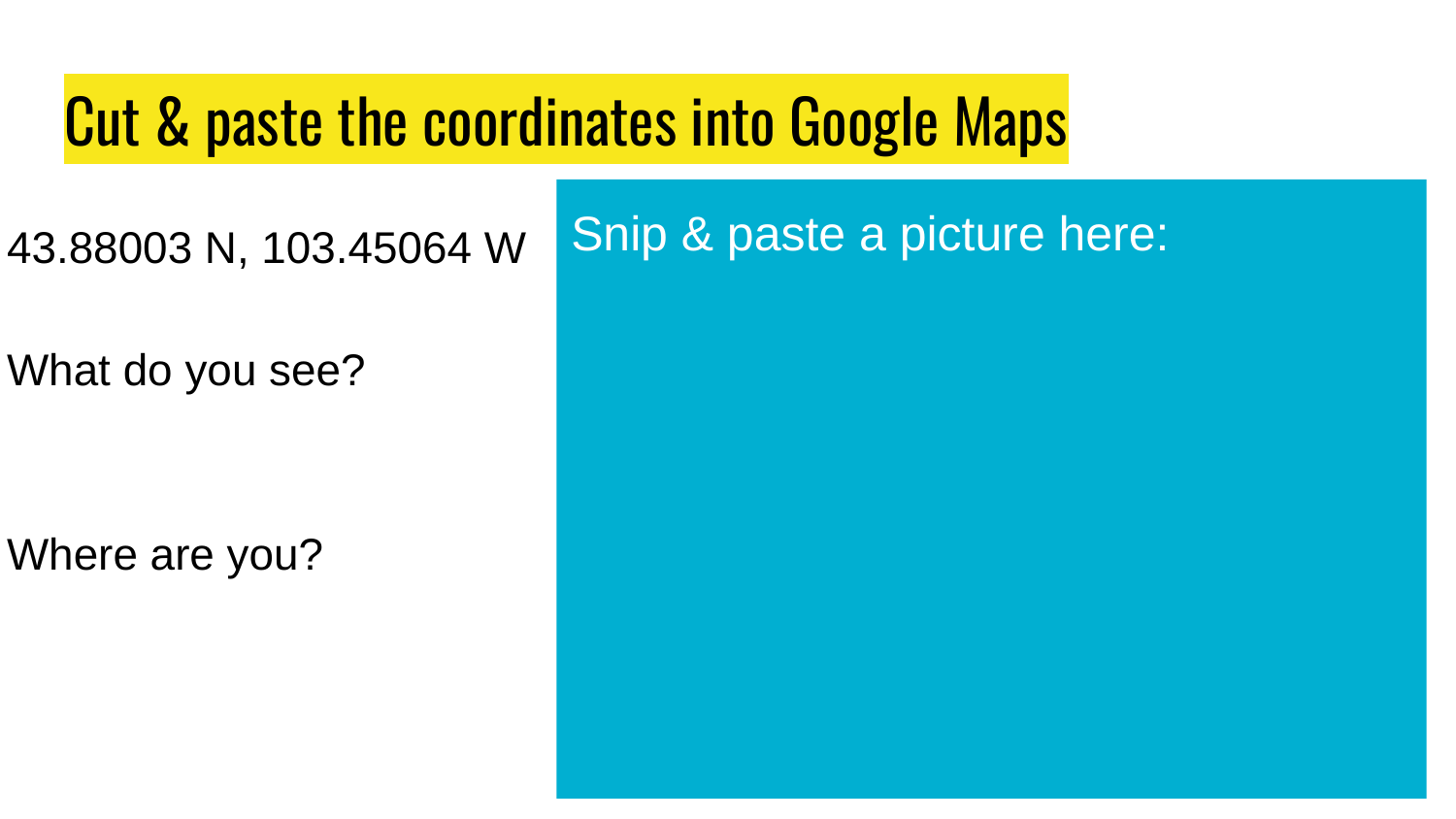

# Cut & paste the coordinates into Google Maps
Snip & paste a picture here:
43.88003 N, 103.45064 W

What do you see?

Where are you?